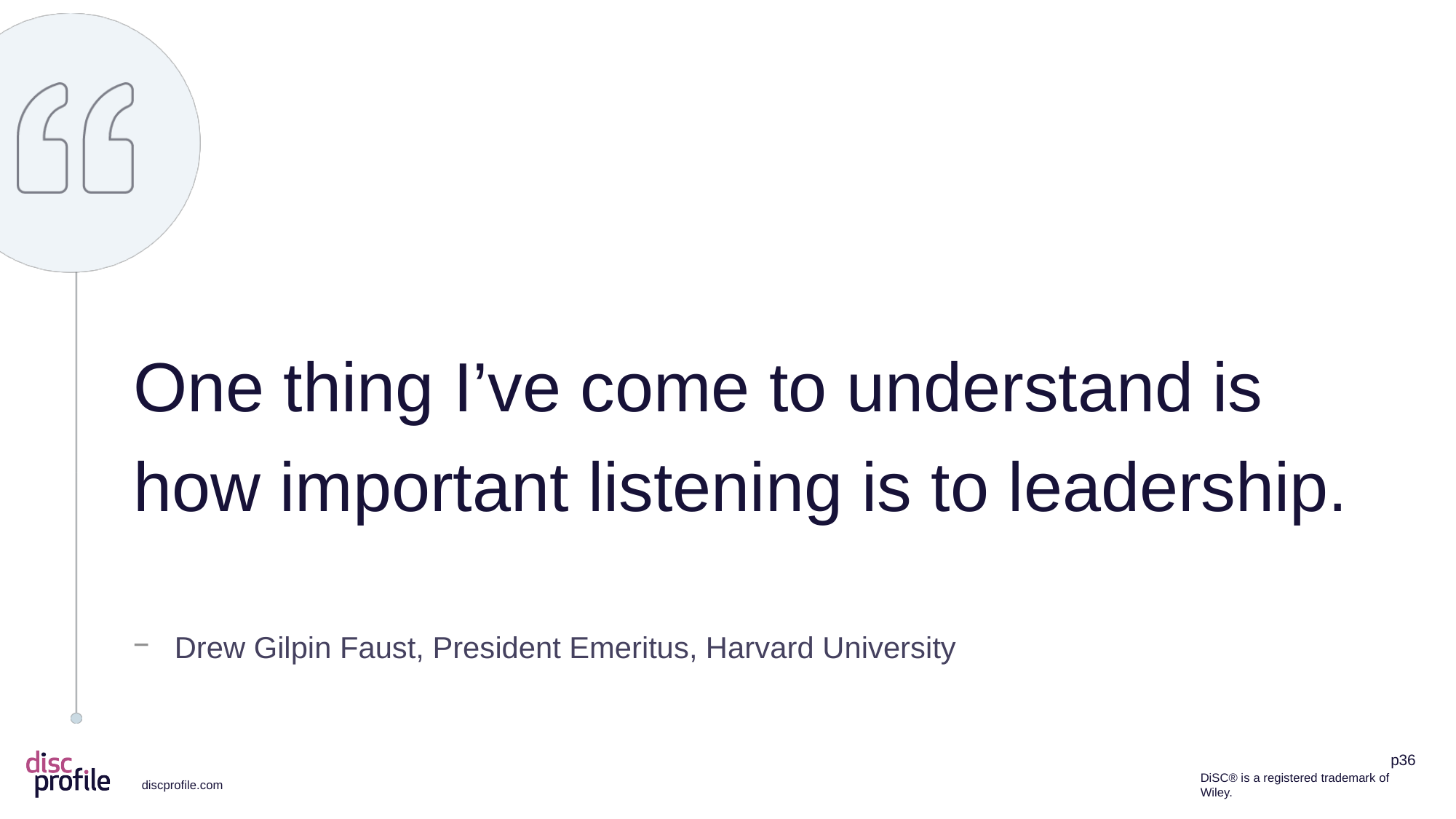

One thing I’ve come to understand is how important listening is to leadership.
Drew Gilpin Faust, President Emeritus, Harvard University